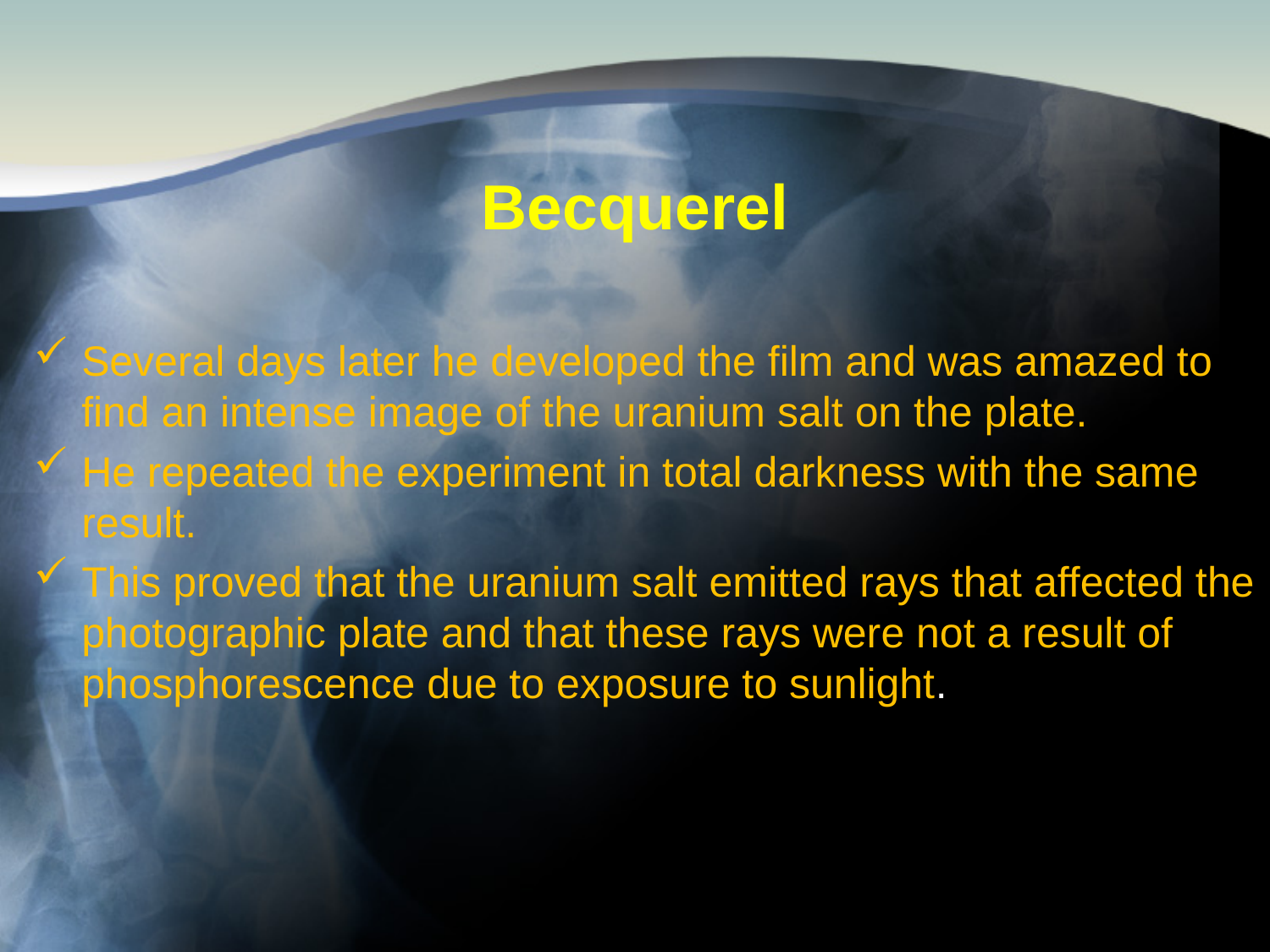

# Becquerel
Several days later he developed the film and was amazed to find an intense image of the uranium salt on the plate.
He repeated the experiment in total darkness with the same result.
This proved that the uranium salt emitted rays that affected the photographic plate and that these rays were not a result of phosphorescence due to exposure to sunlight.